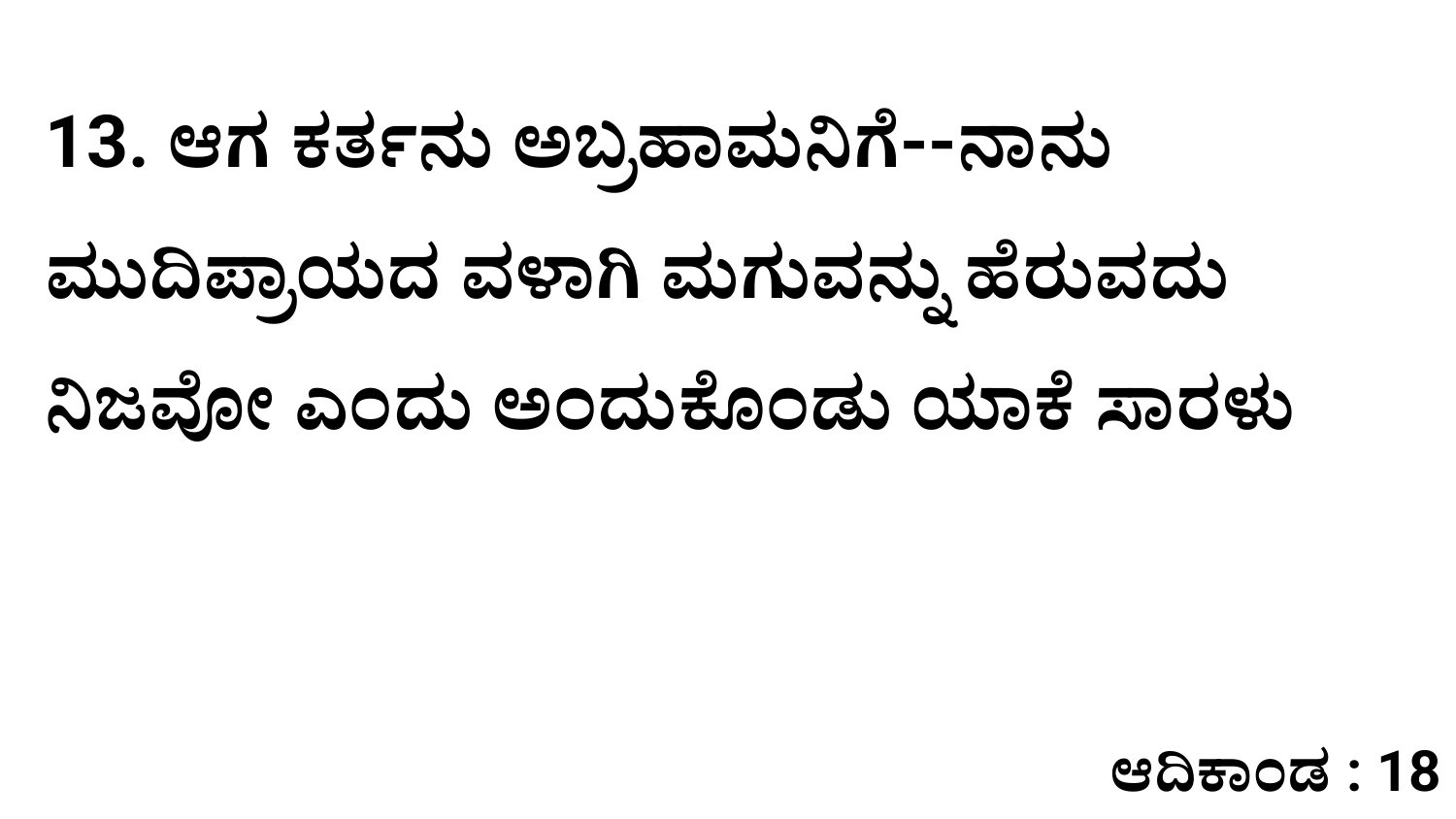

13. ಆಗ ಕರ್ತನು ಅಬ್ರಹಾಮನಿಗೆ--ನಾನು ಮುದಿಪ್ರಾಯದ ವಳಾಗಿ ಮಗುವನ್ನು ಹೆರುವದು ನಿಜವೋ ಎಂದು ಅಂದುಕೊಂಡು ಯಾಕೆ ಸಾರಳು
ಆದಿಕಾಂಡ : 18